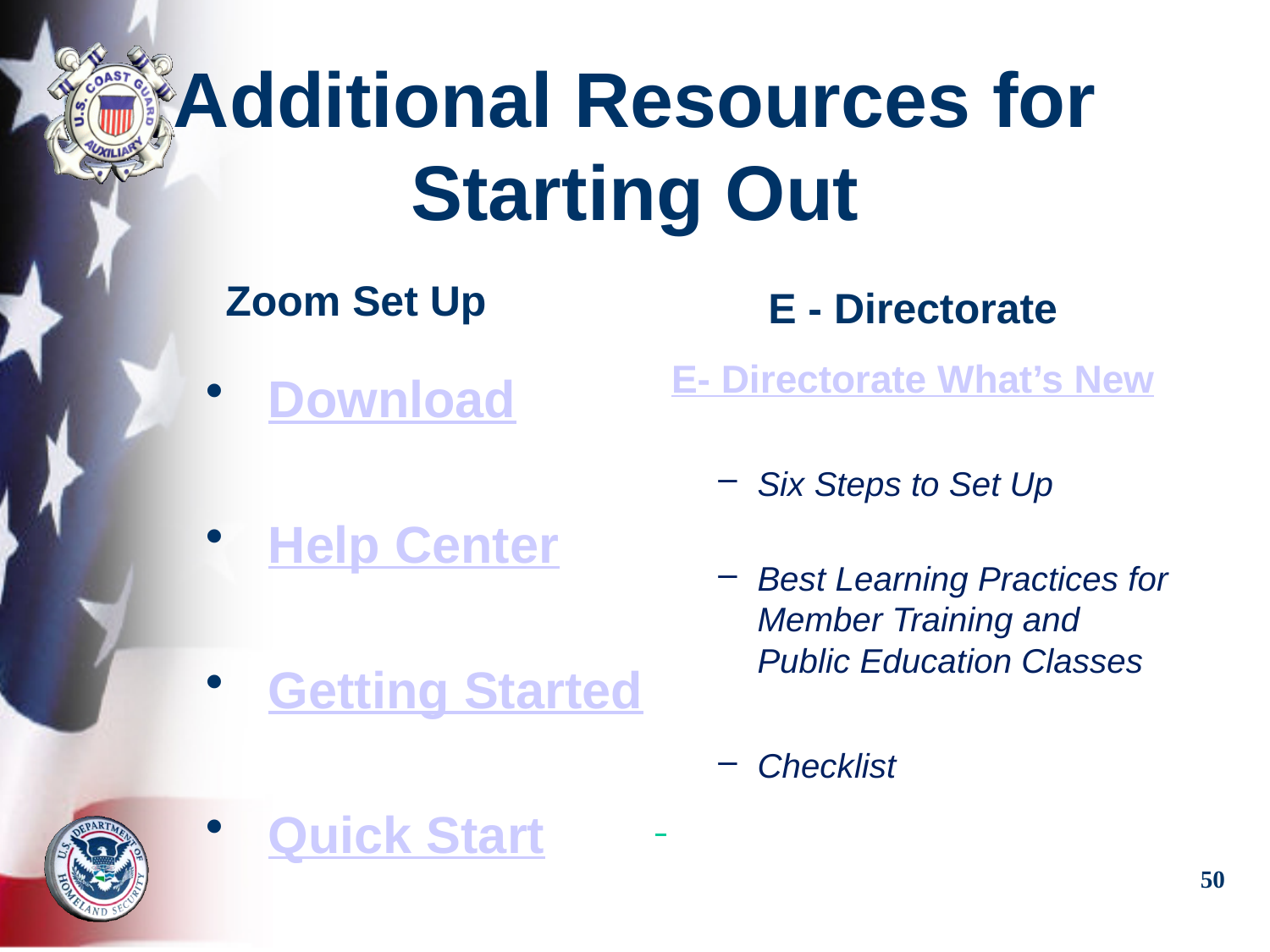

# Additional Resources for Starting Out
Zoom Set Up
E - Directorate
E- Directorate
 What’s New

Six Steps to Set Up

Best Learning Practices for Member Training and Public Education Classes

Checklist

Download

Help Center

Getting Started

Quick Start
50